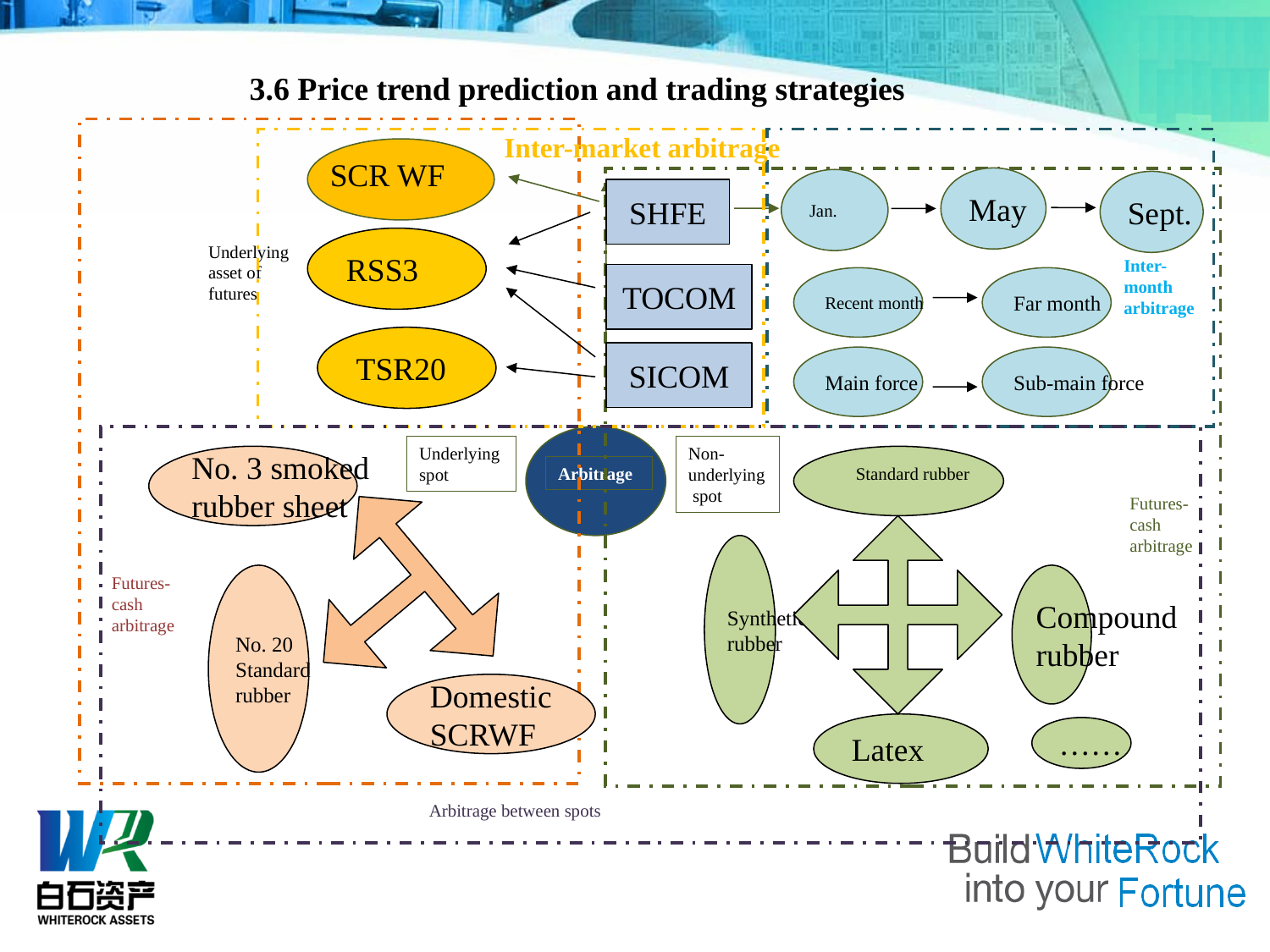

3.6 Price trend prediction and trading strategies

Jan.

Underlying asset of futures
Inter-month arbitrage
Recent month

Non-underlying  spot
Arbitrage
Standard rubber
Inter-market arbitrage

SCR WF
May
Sept.
SHFE

RSS3
TOCOM

Far month

TSR20
SICOM
Main force
Sub-main force

Underlying spot
No. 3 smoked
rubber sheet

Futures-cash arbitrage

Synthetic
rubber
Futures-cash arbitrage
No. 20
Standard
rubber
Compound
rubber
Domestic
SCRWF
Latex
……
Arbitrage between spots